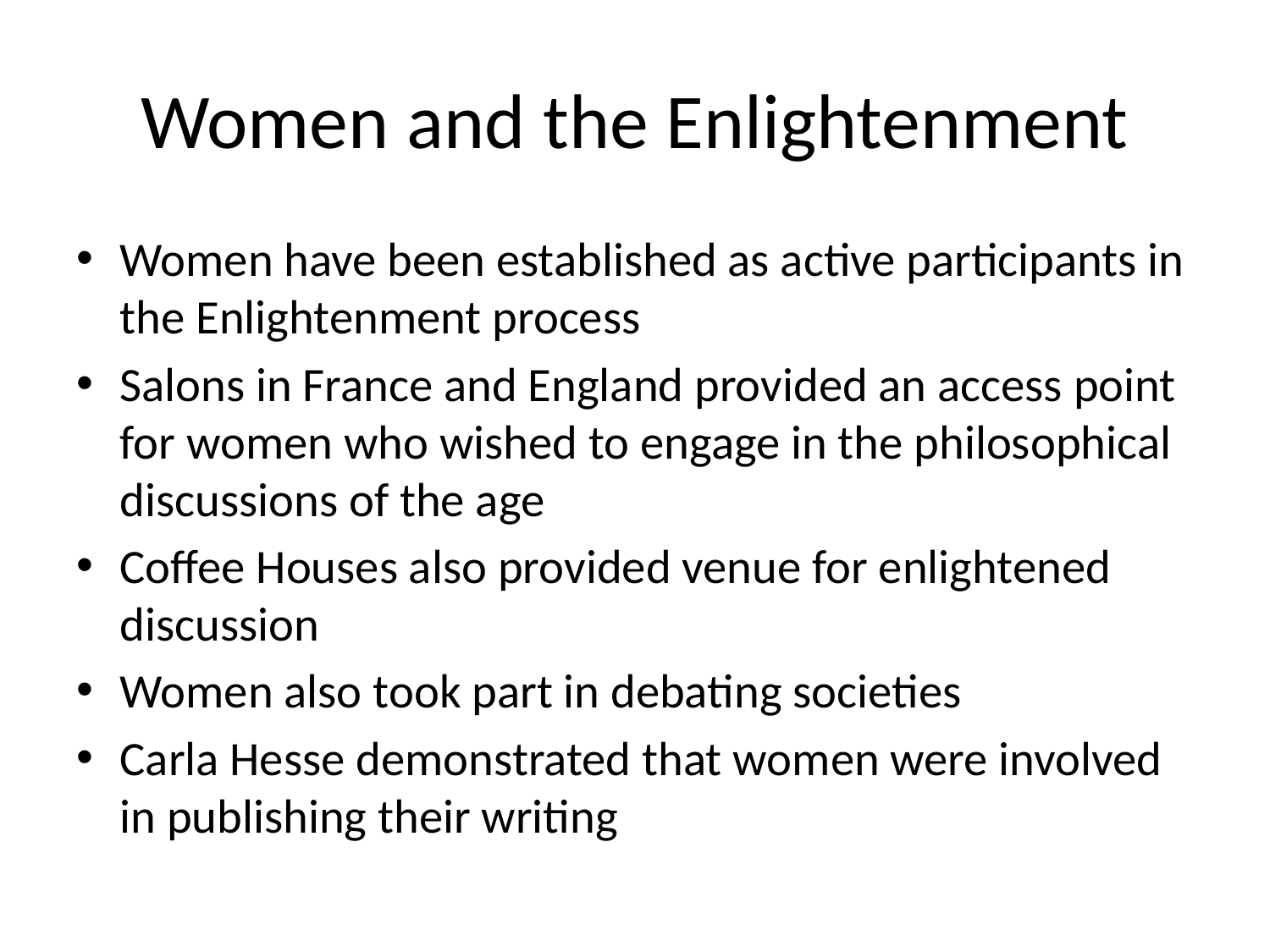

# Women and the Enlightenment
Women have been established as active participants in the Enlightenment process
Salons in France and England provided an access point for women who wished to engage in the philosophical discussions of the age
Coffee Houses also provided venue for enlightened discussion
Women also took part in debating societies
Carla Hesse demonstrated that women were involved in publishing their writing